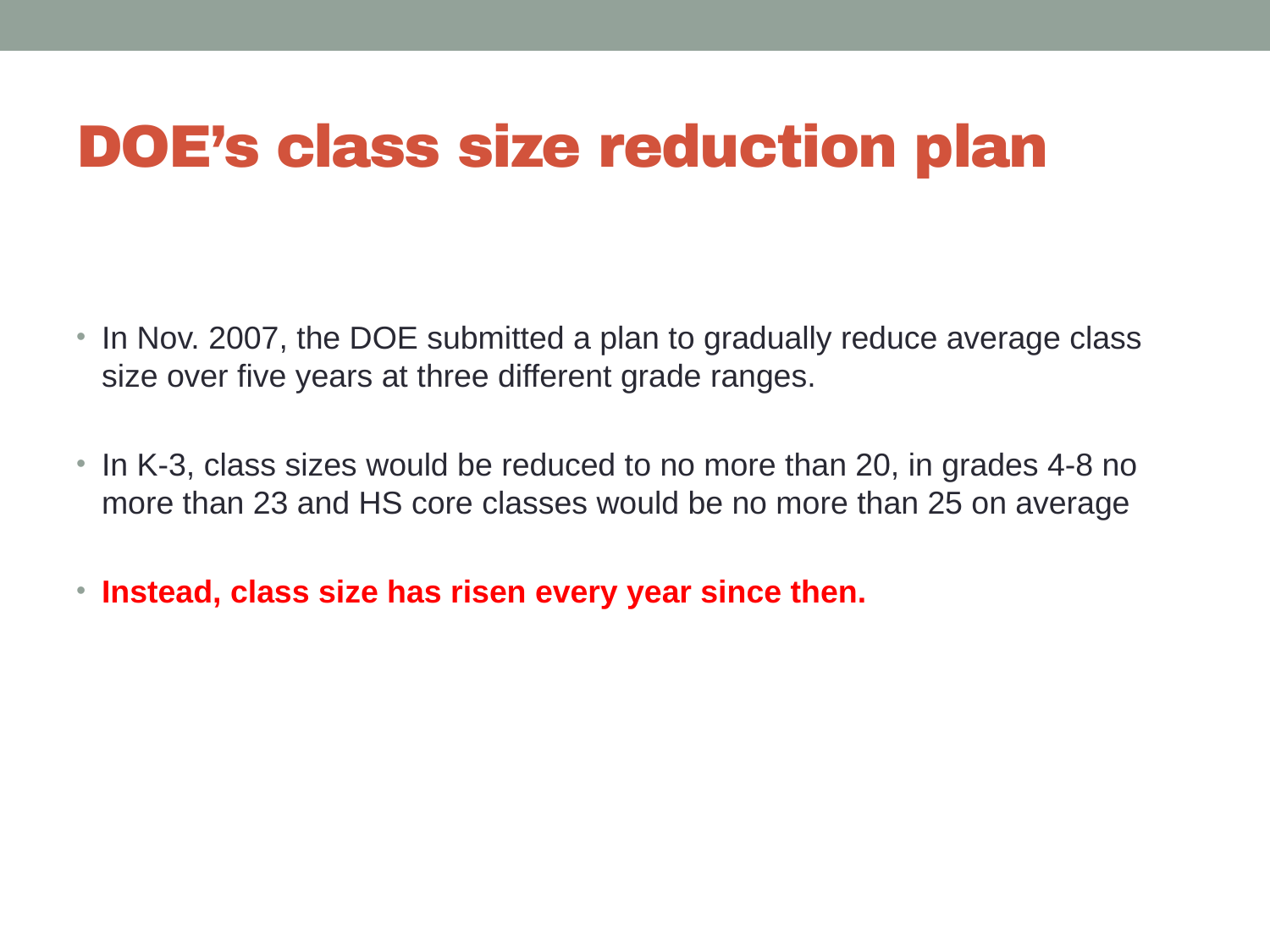

# DOE’s class size reduction plan

In Nov. 2007, the DOE submitted a plan to gradually reduce average class size over five years at three different grade ranges.

In K-3, class sizes would be reduced to no more than 20, in grades 4-8 no more than 23 and HS core classes would be no more than 25 on average

Instead, class size has risen every year since then.